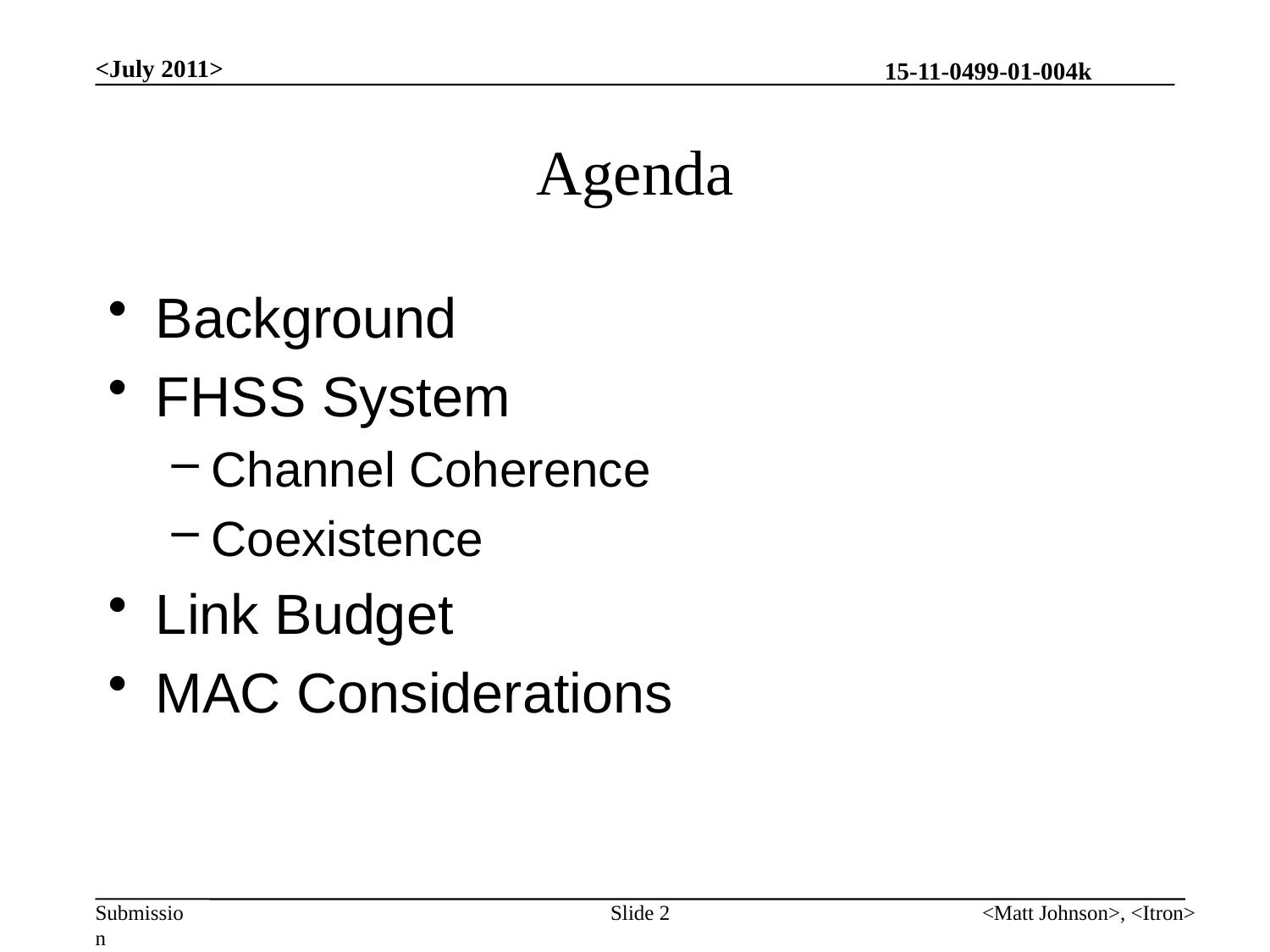

<July 2011>
# Agenda
Background
FHSS System
Channel Coherence
Coexistence
Link Budget
MAC Considerations

Slide 2
<Matt Johnson>, <Itron>